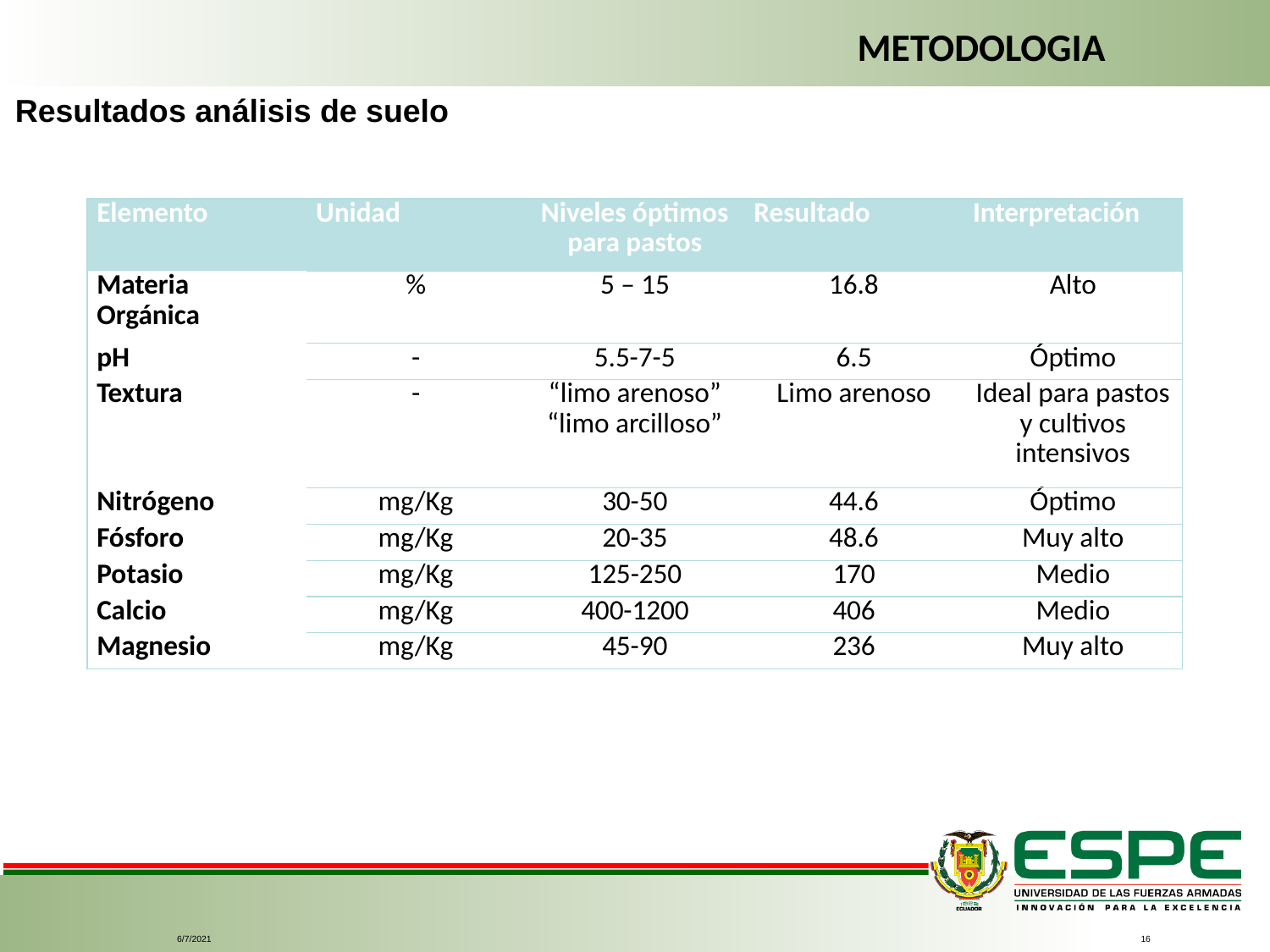

METODOLOGIA
Resultados análisis de suelo
| Elemento | Unidad | Niveles óptimos para pastos | Resultado | Interpretación |
| --- | --- | --- | --- | --- |
| Materia Orgánica | % | 5 – 15 | 16.8 | Alto |
| pH | - | 5.5-7-5 | 6.5 | Óptimo |
| Textura | - | “limo arenoso” “limo arcilloso” | Limo arenoso | Ideal para pastos y cultivos intensivos |
| Nitrógeno | mg/Kg | 30-50 | 44.6 | Óptimo |
| Fósforo | mg/Kg | 20-35 | 48.6 | Muy alto |
| Potasio | mg/Kg | 125-250 | 170 | Medio |
| Calcio | mg/Kg | 400-1200 | 406 | Medio |
| Magnesio | mg/Kg | 45-90 | 236 | Muy alto |

6/7/2021

16